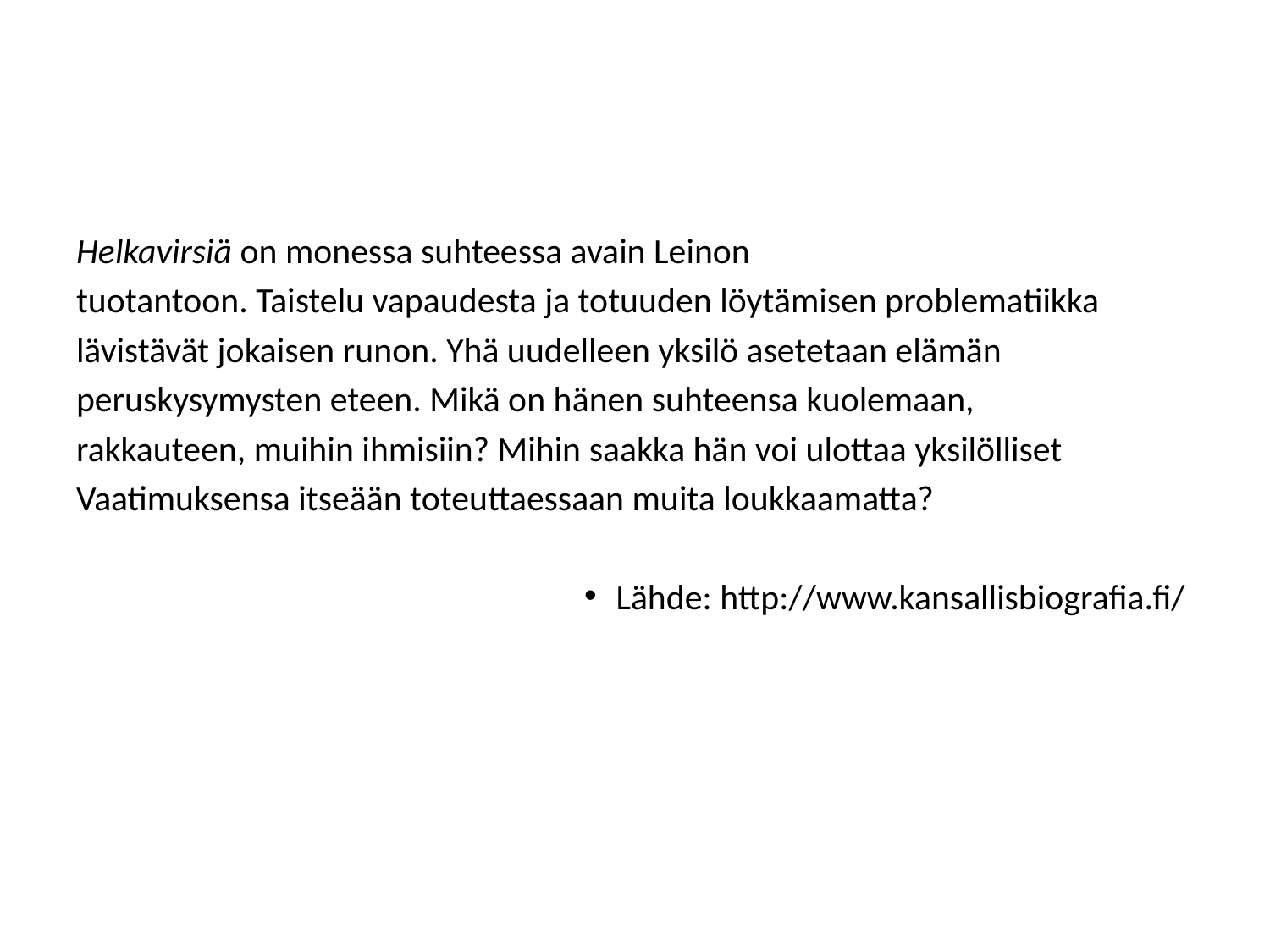

Helkavirsiä on monessa suhteessa avain Leinon
tuotantoon. Taistelu vapaudesta ja totuuden löytämisen problematiikka
lävistävät jokaisen runon. Yhä uudelleen yksilö asetetaan elämän
peruskysymysten eteen. Mikä on hänen suhteensa kuolemaan,
rakkauteen, muihin ihmisiin? Mihin saakka hän voi ulottaa yksilölliset
Vaatimuksensa itseään toteuttaessaan muita loukkaamatta?

Lähde: http://www.kansallisbiografia.fi/